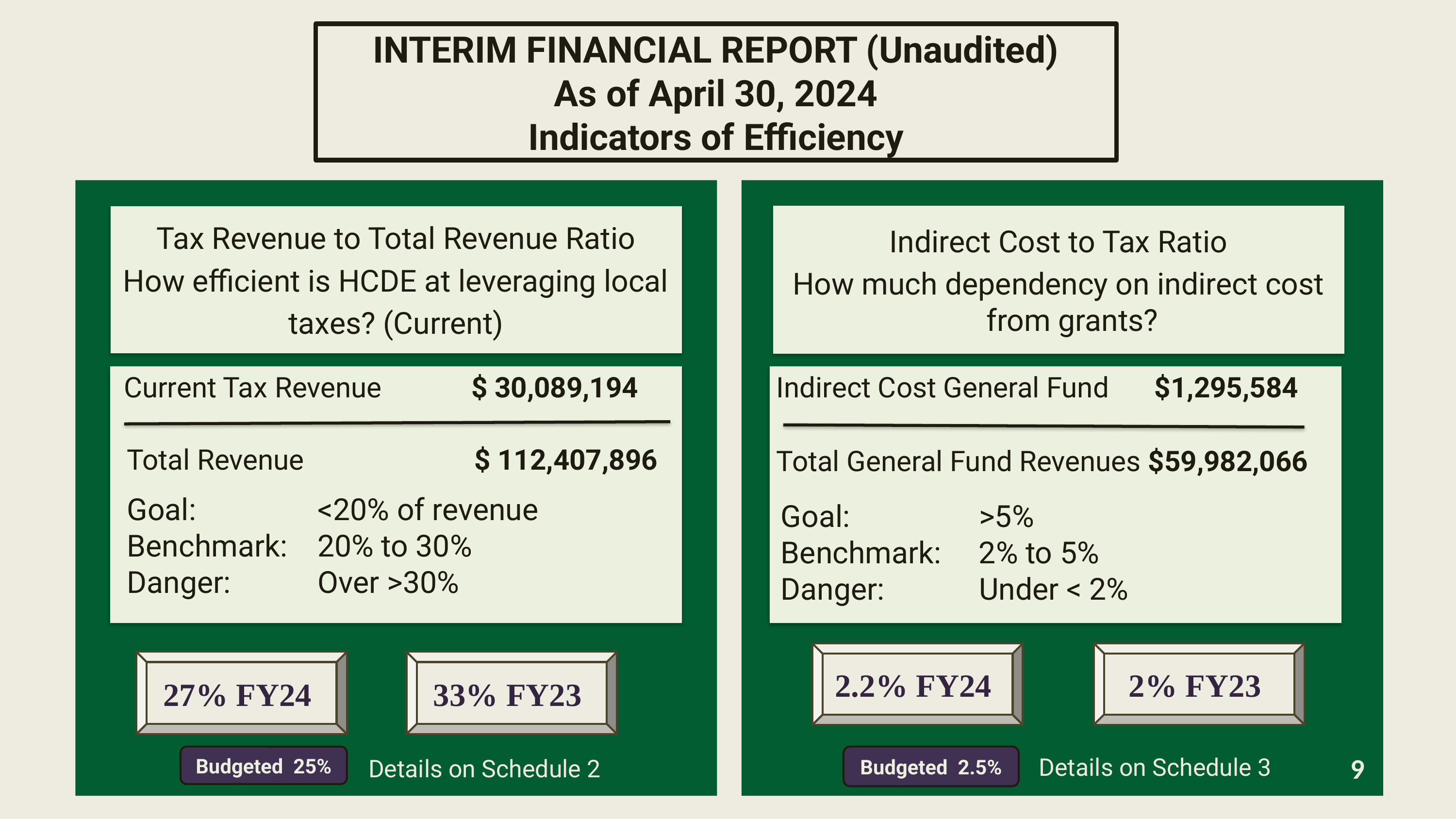

INTERIM FINANCIAL REPORT (Unaudited)
As of April 30, 2024
Indicators of Efficiency

Indirect Cost to Tax Ratio
How much dependency on indirect cost from grants?
Tax Revenue to Total Revenue Ratio
How efficient is HCDE at leveraging local
taxes? (Current)
 Current Tax Revenue	         $ 30,089,194
Indirect Cost General Fund	  $1,295,584
Total Revenue		        $ 112,407,896
Total General Fund Revenues $59,982,066
Total General Fund Revenues $1,306,381
Goal: 	      <20% of revenue
Benchmark:    20% to 30%
Danger: 	      Over >30%
Goal: 	       >5%
Benchmark:     2% to 5%
Danger: 	       Under < 2%
Goal: 	       >5%
Benchmark:     2% to 5%
Danger: 	       Under < 2%
2% FY23
2.2% FY24
27% FY24
33% FY23
Budgeted  25%
Budgeted  2.5%
Details on Schedule 3
Details on Schedule 2
9